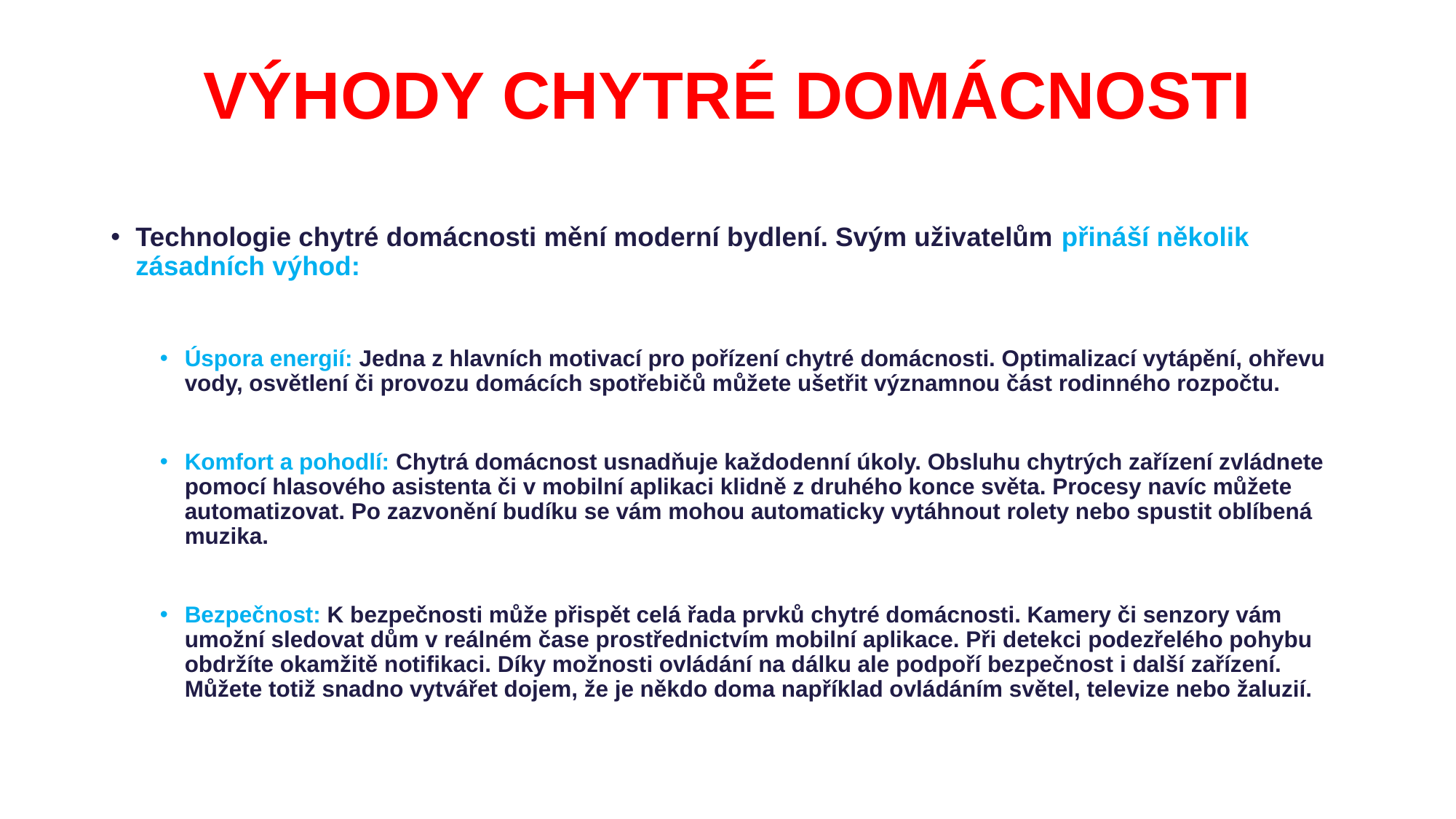

# VÝHODY CHYTRÉ DOMÁCNOSTI
Technologie chytré domácnosti mění moderní bydlení. Svým uživatelům přináší několik zásadních výhod:
Úspora energií: Jedna z hlavních motivací pro pořízení chytré domácnosti. Optimalizací vytápění, ohřevu vody, osvětlení či provozu domácích spotřebičů můžete ušetřit významnou část rodinného rozpočtu.
Komfort a pohodlí: Chytrá domácnost usnadňuje každodenní úkoly. Obsluhu chytrých zařízení zvládnete pomocí hlasového asistenta či v mobilní aplikaci klidně z druhého konce světa. Procesy navíc můžete automatizovat. Po zazvonění budíku se vám mohou automaticky vytáhnout rolety nebo spustit oblíbená muzika.
Bezpečnost: K bezpečnosti může přispět celá řada prvků chytré domácnosti. Kamery či senzory vám umožní sledovat dům v reálném čase prostřednictvím mobilní aplikace. Při detekci podezřelého pohybu obdržíte okamžitě notifikaci. Díky možnosti ovládání na dálku ale podpoří bezpečnost i další zařízení. Můžete totiž snadno vytvářet dojem, že je někdo doma například ovládáním světel, televize nebo žaluzií.